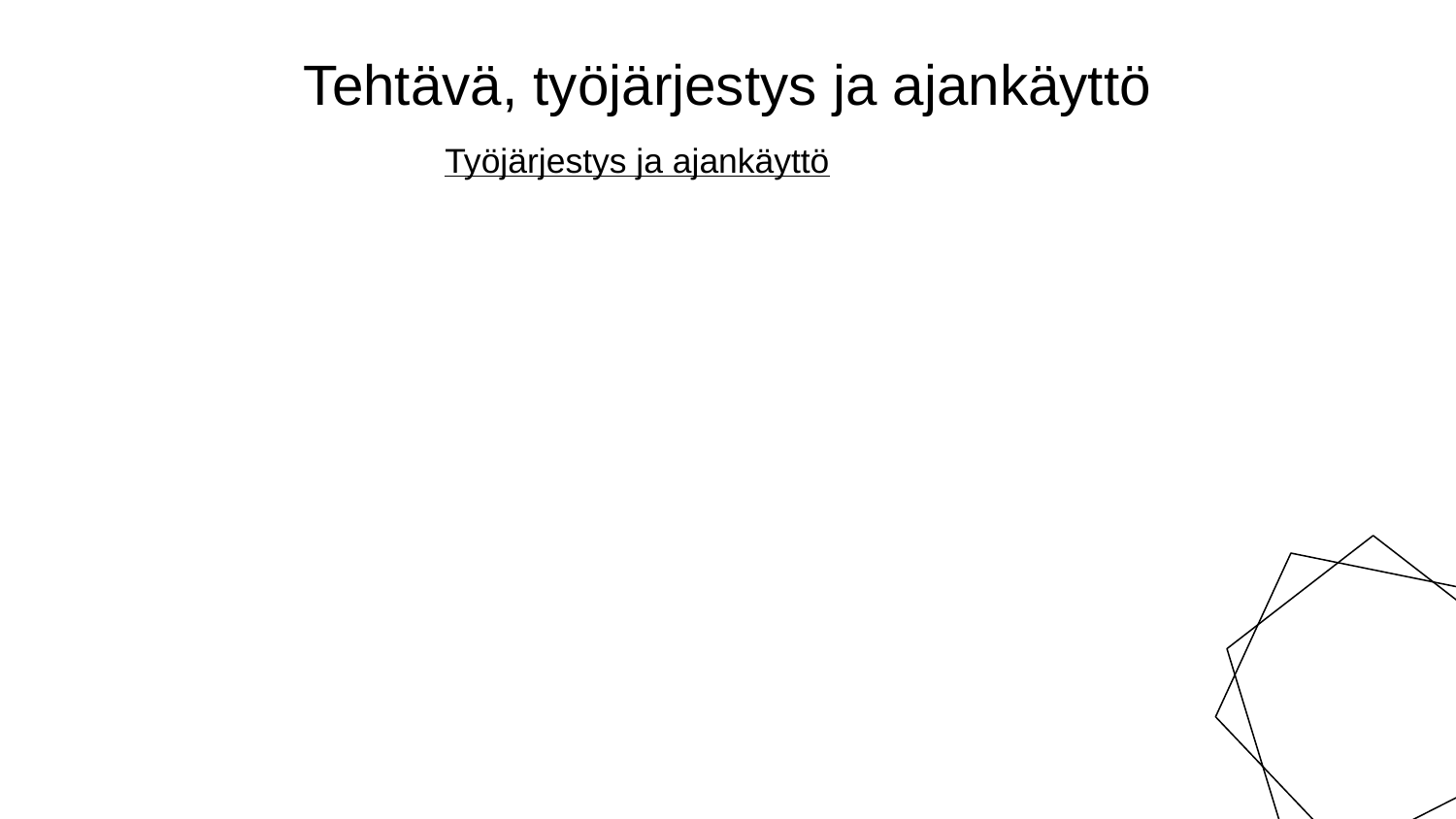

# Tehtävä, työjärjestys ja ajankäyttö

Työjärjestys ja ajankäyttö